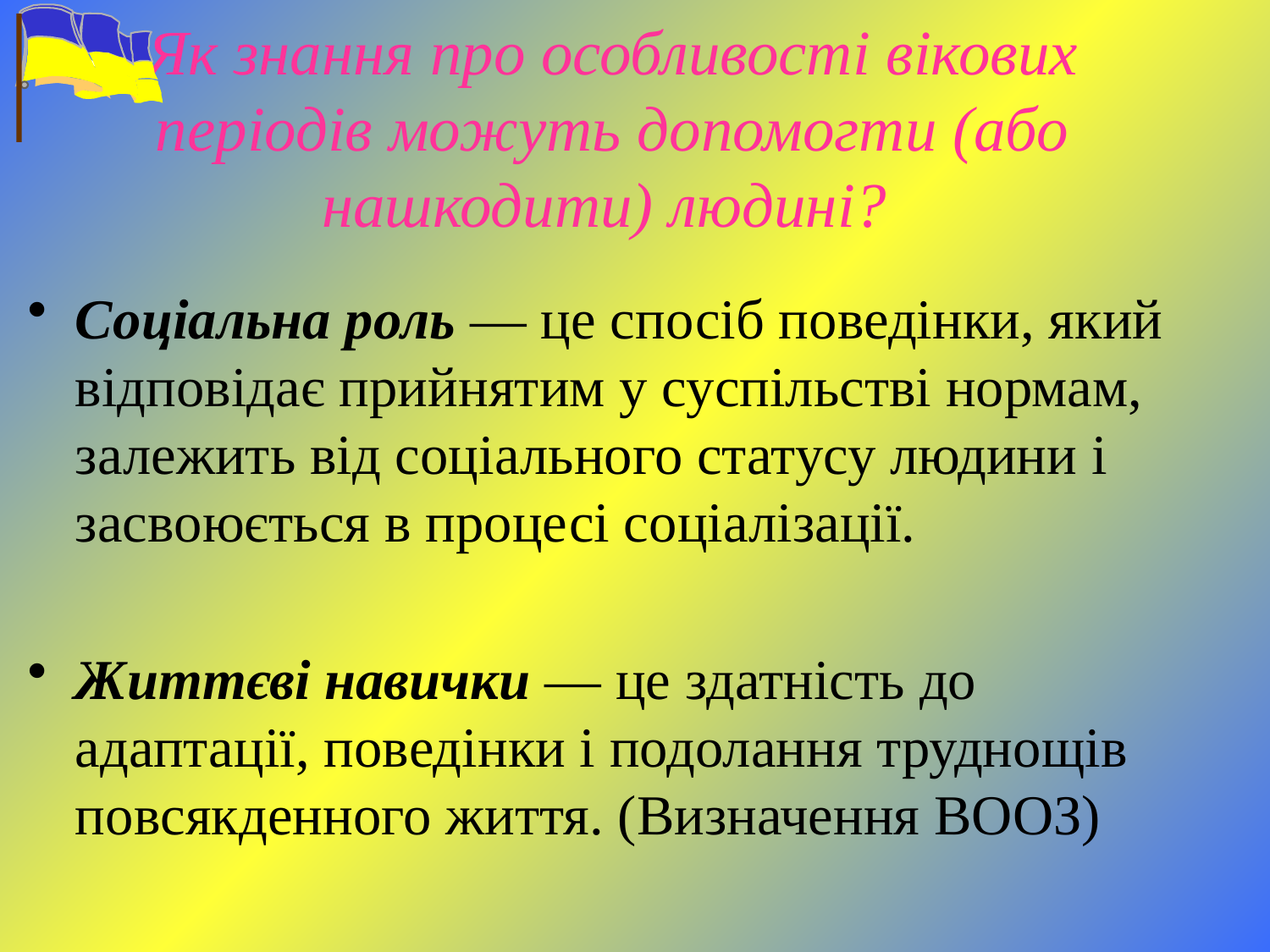

# Як знання про особливості вікових періодів можуть допомогти (або нашкодити) людині?
Соціальна роль — це спосіб поведінки, який відповідає прийнятим у суспільстві нормам, залежить від соціального статусу людини і засвоюється в процесі соціалізації.

Життєві навички — це здатність до адаптації, поведінки і подолання труднощів повсякденного життя. (Визначення ВООЗ)